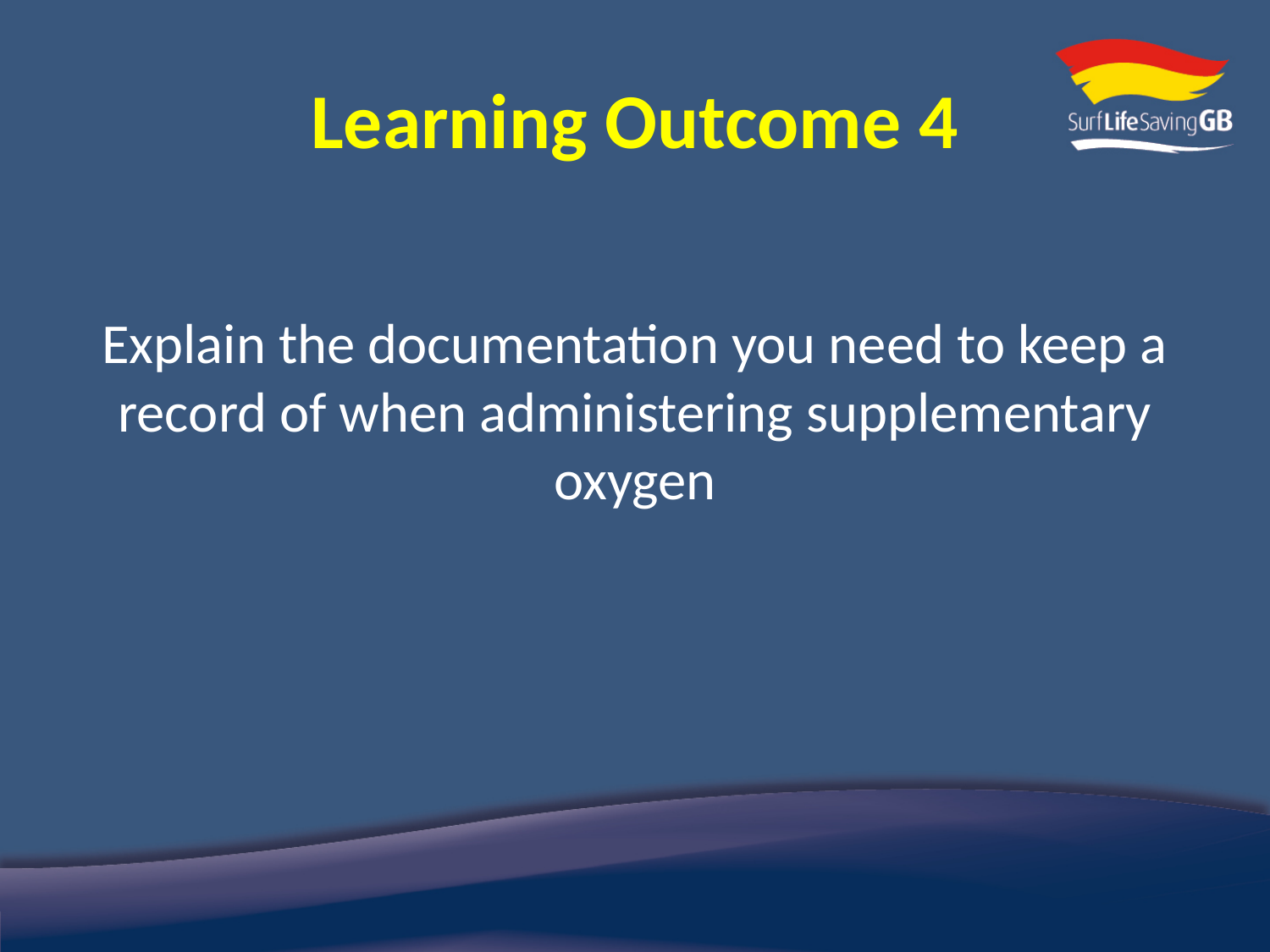

# Learning Outcome 4

Explain the documentation you need to keep a record of when administering supplementary oxygen